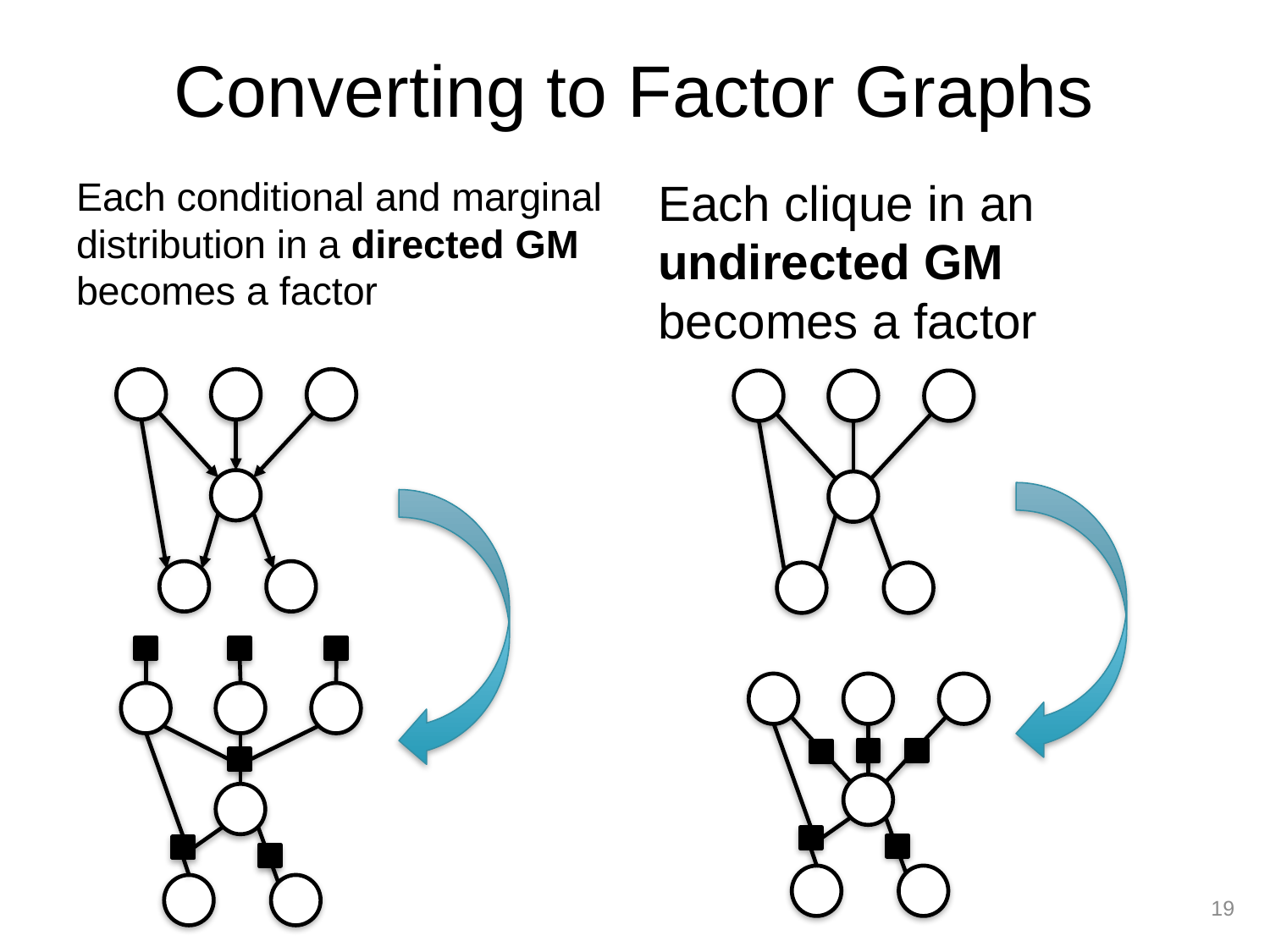

# Converting to Factor Graphs
Each conditional and marginal distribution in a directed GM becomes a factor
Each clique in an undirected GM becomes a factor
X1
X1
X1
X1
X1
X1
X1
X1

X1
X1
X1
X1

X1
X1
X1
X1
X1
X1

X1
X1

X1
X1
X1
X1
19